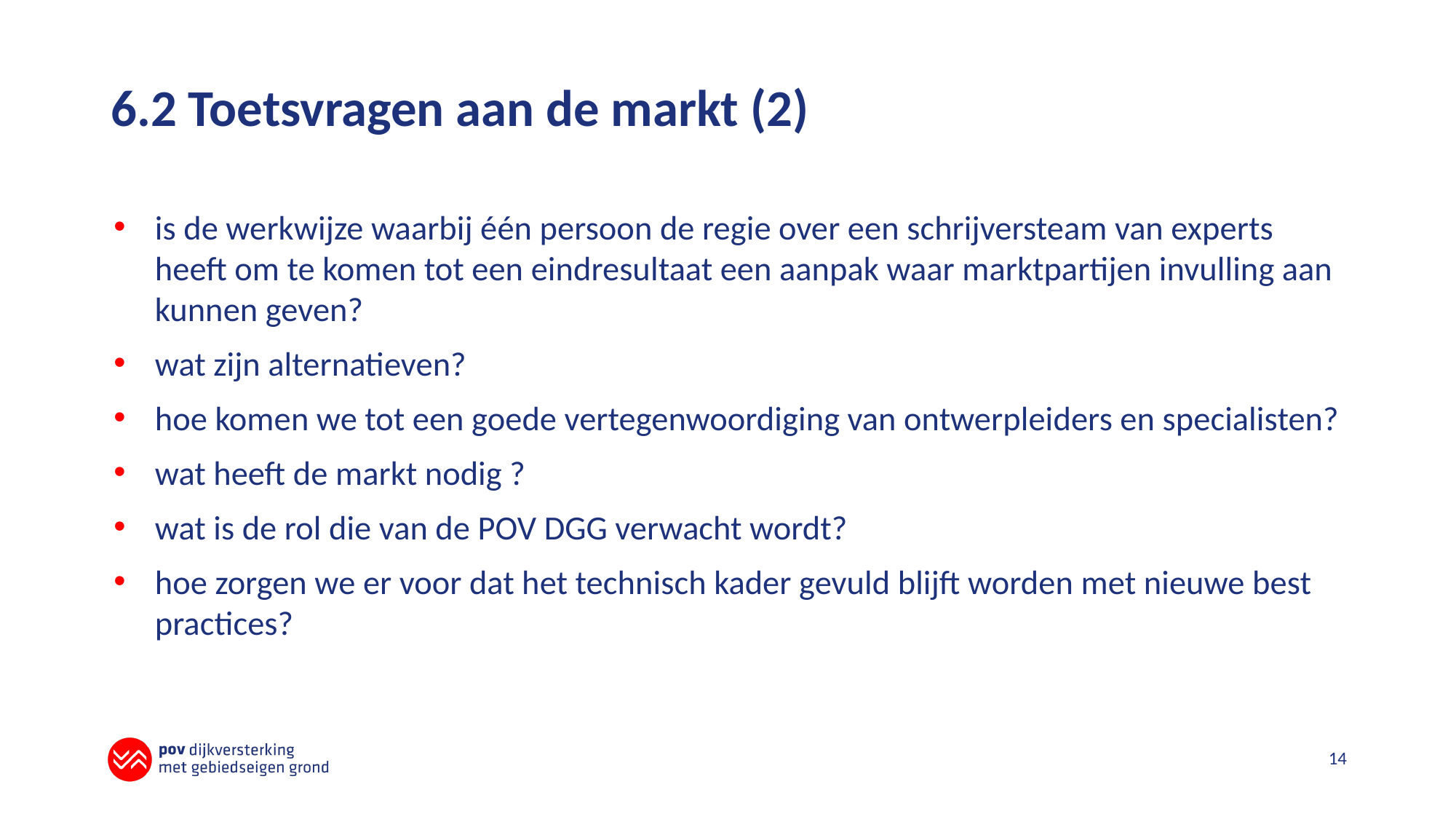

# 6.2 Toetsvragen aan de markt (2)
is de werkwijze waarbij één persoon de regie over een schrijversteam van experts heeft om te komen tot een eindresultaat een aanpak waar marktpartijen invulling aan kunnen geven?
wat zijn alternatieven?
hoe komen we tot een goede vertegenwoordiging van ontwerpleiders en specialisten?
wat heeft de markt nodig ?
wat is de rol die van de POV DGG verwacht wordt?
hoe zorgen we er voor dat het technisch kader gevuld blijft worden met nieuwe best practices?

14